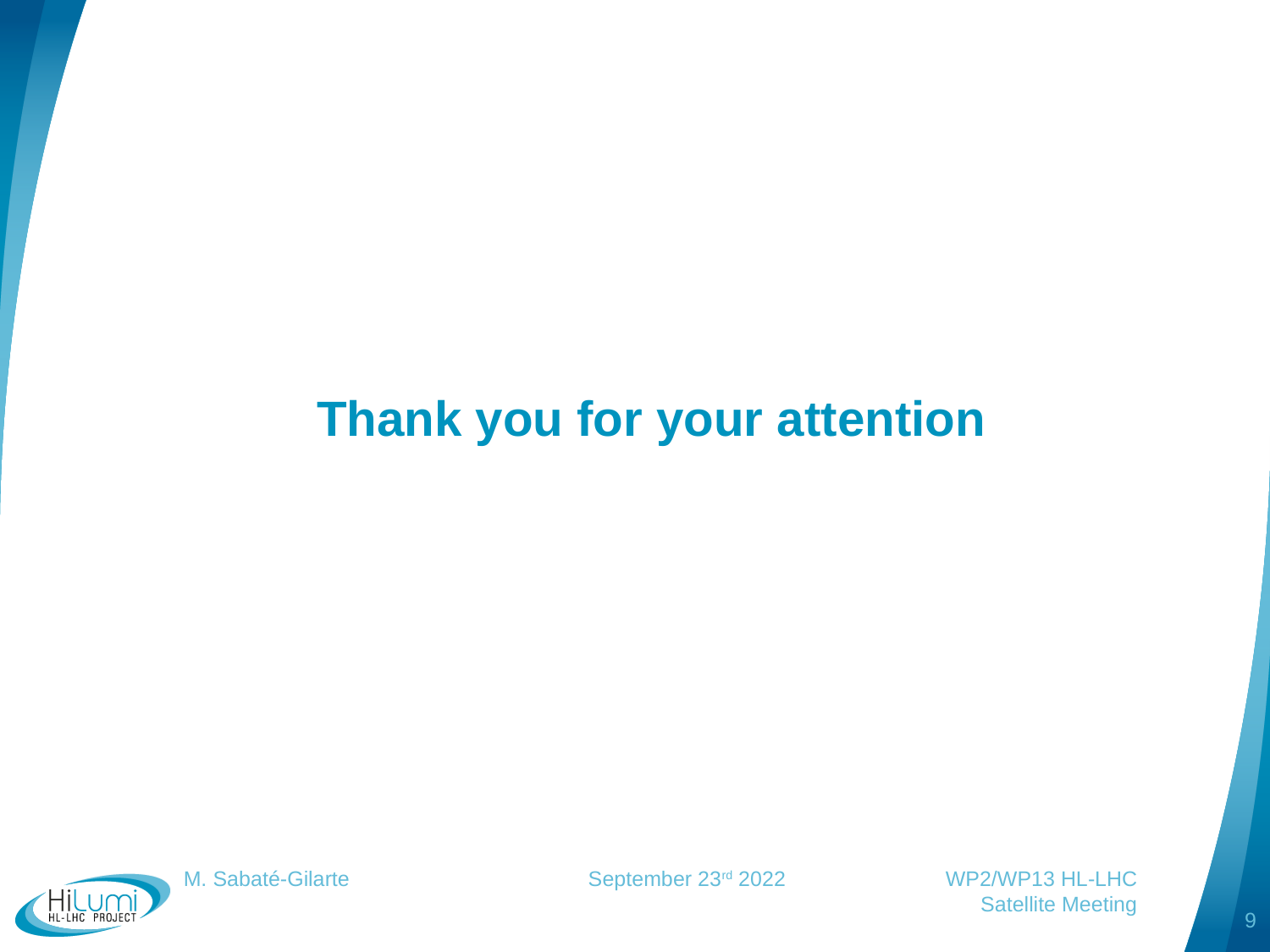

# Thank you for your attention
M. Sabaté-Gilarte		    September 23rd 2022		WP2/WP13 HL-LHC Satellite Meeting
9